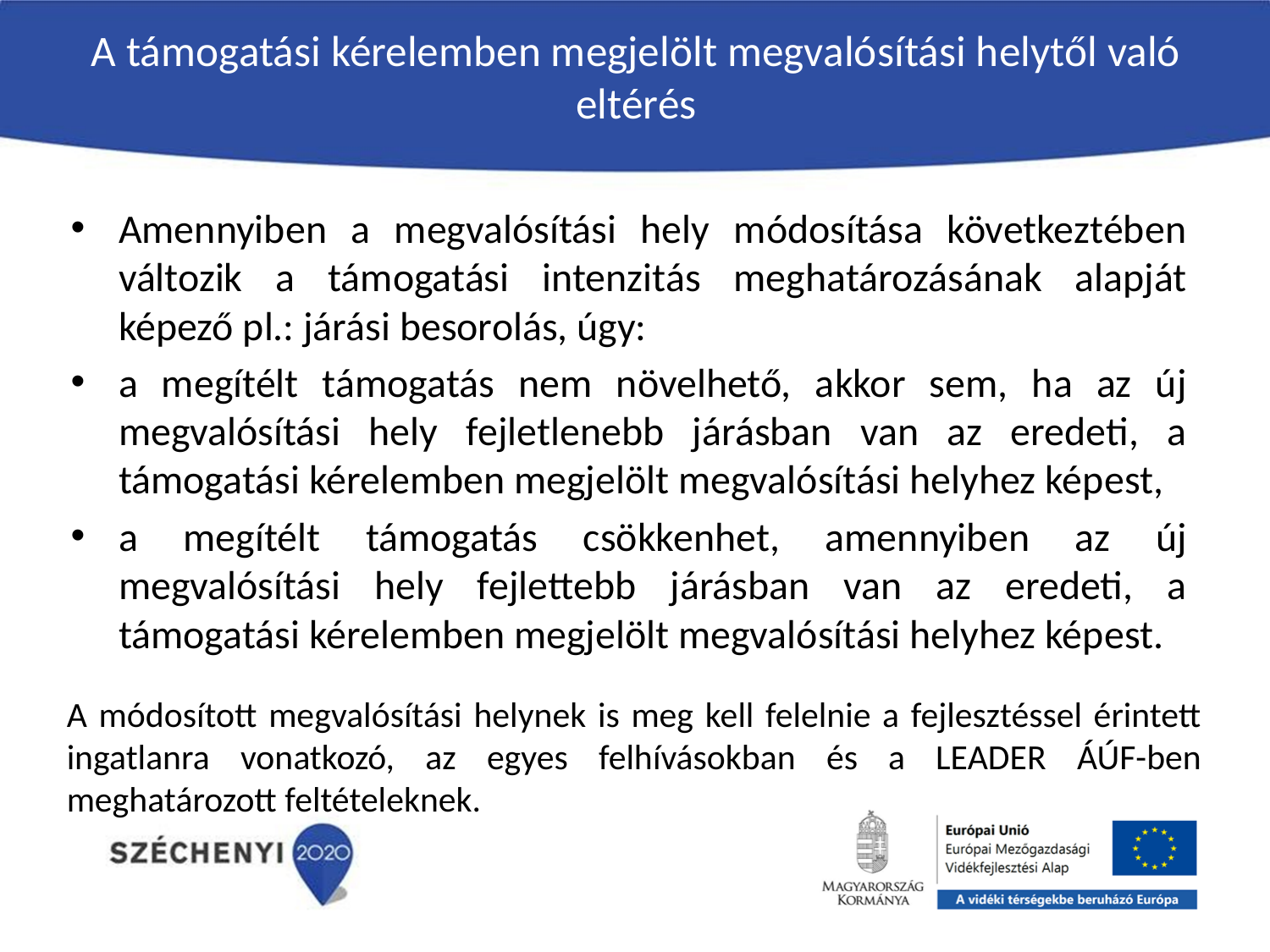

# A támogatási kérelemben megjelölt megvalósítási helytől való eltérés
Amennyiben a megvalósítási hely módosítása következtében változik a támogatási intenzitás meghatározásának alapját képező pl.: járási besorolás, úgy:
a megítélt támogatás nem növelhető, akkor sem, ha az új megvalósítási hely fejletlenebb járásban van az eredeti, a támogatási kérelemben megjelölt megvalósítási helyhez képest,
a megítélt támogatás csökkenhet, amennyiben az új megvalósítási hely fejlettebb járásban van az eredeti, a támogatási kérelemben megjelölt megvalósítási helyhez képest.
A módosított megvalósítási helynek is meg kell felelnie a fejlesztéssel érintett ingatlanra vonatkozó, az egyes felhívásokban és a LEADER ÁÚF-ben meghatározott feltételeknek.